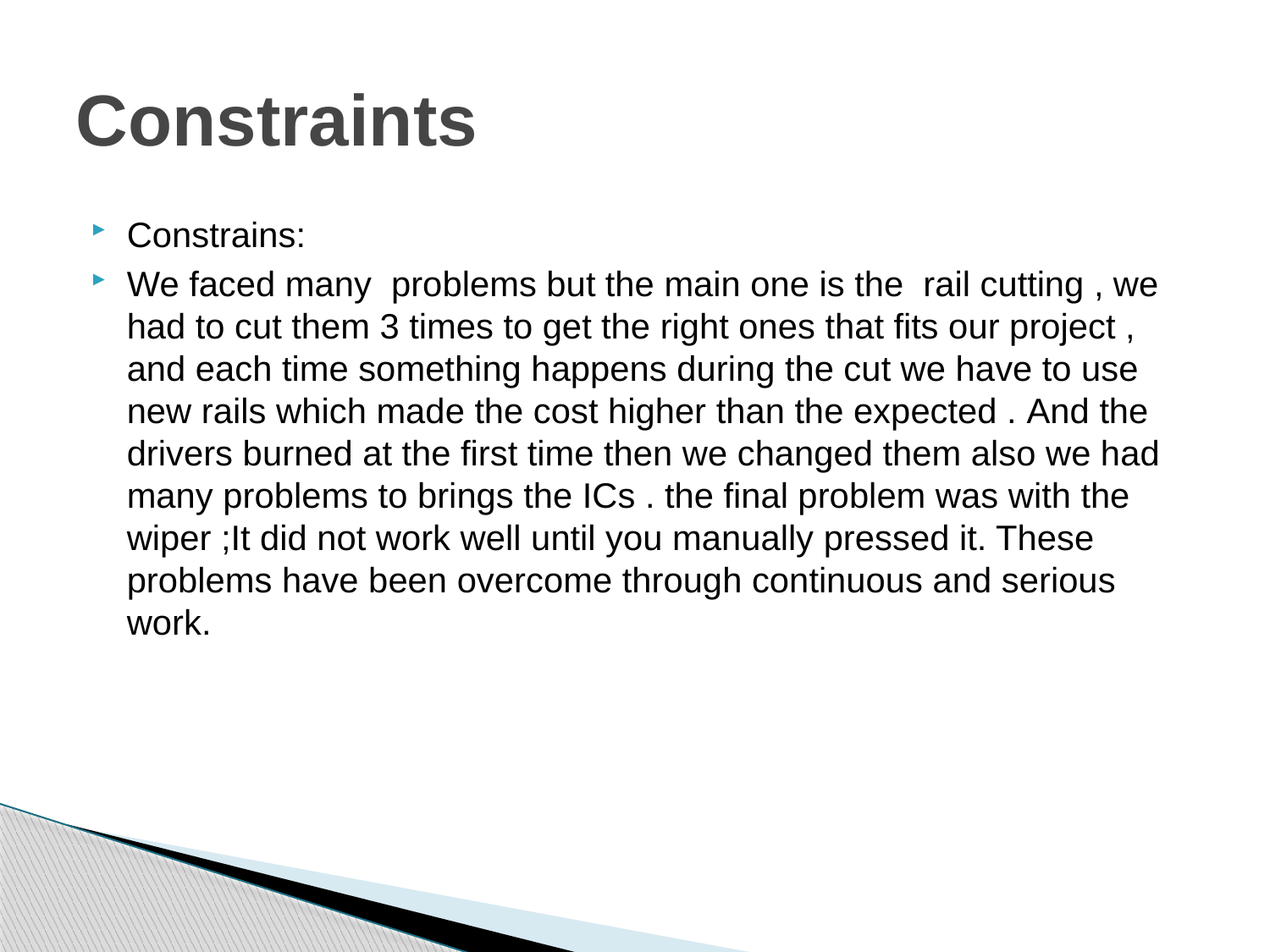

# Constraints
Constrains:
We faced many  problems but the main one is the  rail cutting , we had to cut them 3 times to get the right ones that fits our project , and each time something happens during the cut we have to use new rails which made the cost higher than the expected . And the drivers burned at the first time then we changed them also we had many problems to brings the ICs . the final problem was with the wiper ;It did not work well until you manually pressed it. These problems have been overcome through continuous and serious work.